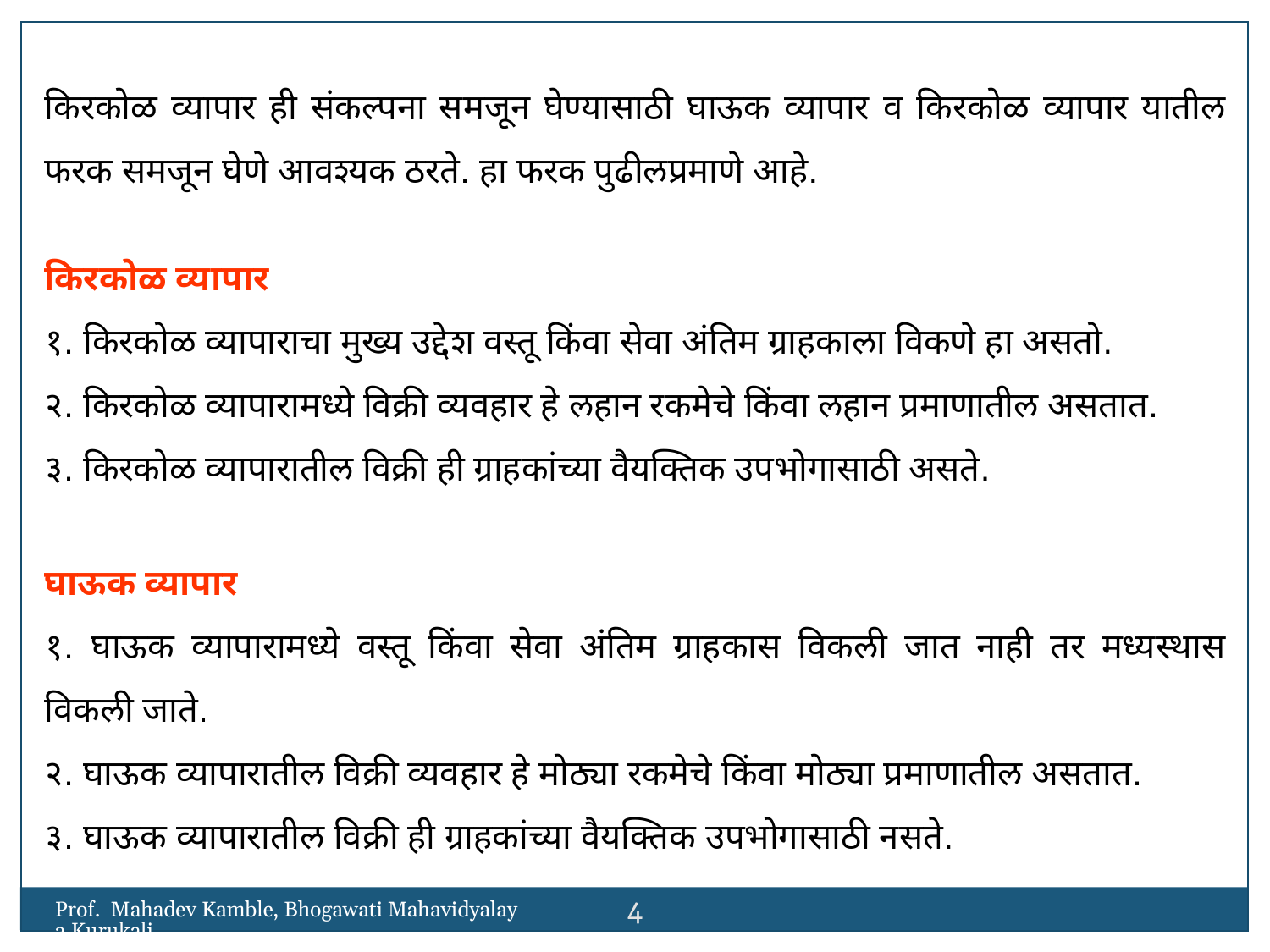

किरकोळ व्यापार ही संकल्पना समजून घेण्यासाठी घाऊक व्यापार व किरकोळ व्यापार यातील फरक समजून घेणे आवश्यक ठरते. हा फरक पुढीलप्रमाणे आहे.

किरकोळ व्यापार
१. किरकोळ व्यापाराचा मुख्य उद्देश वस्तू किंवा सेवा अंतिम ग्राहकाला विकणे हा असतो.
२. किरकोळ व्यापारामध्ये विक्री व्यवहार हे लहान रकमेचे किंवा लहान प्रमाणातील असतात.
३. किरकोळ व्यापारातील विक्री ही ग्राहकांच्या वैयक्तिक उपभोगासाठी असते.

घाऊक व्यापार
१. घाऊक व्यापारामध्ये वस्तू किंवा सेवा अंतिम ग्राहकास विकली जात नाही तर मध्यस्थास विकली जाते.
२. घाऊक व्यापारातील विक्री व्यवहार हे मोठ्या रकमेचे किंवा मोठ्या प्रमाणातील असतात.
३. घाऊक व्यापारातील विक्री ही ग्राहकांच्या वैयक्तिक उपभोगासाठी नसते.
4
Prof.  Mahadev Kamble, Bhogawati Mahavidyalaya,Kurukali.